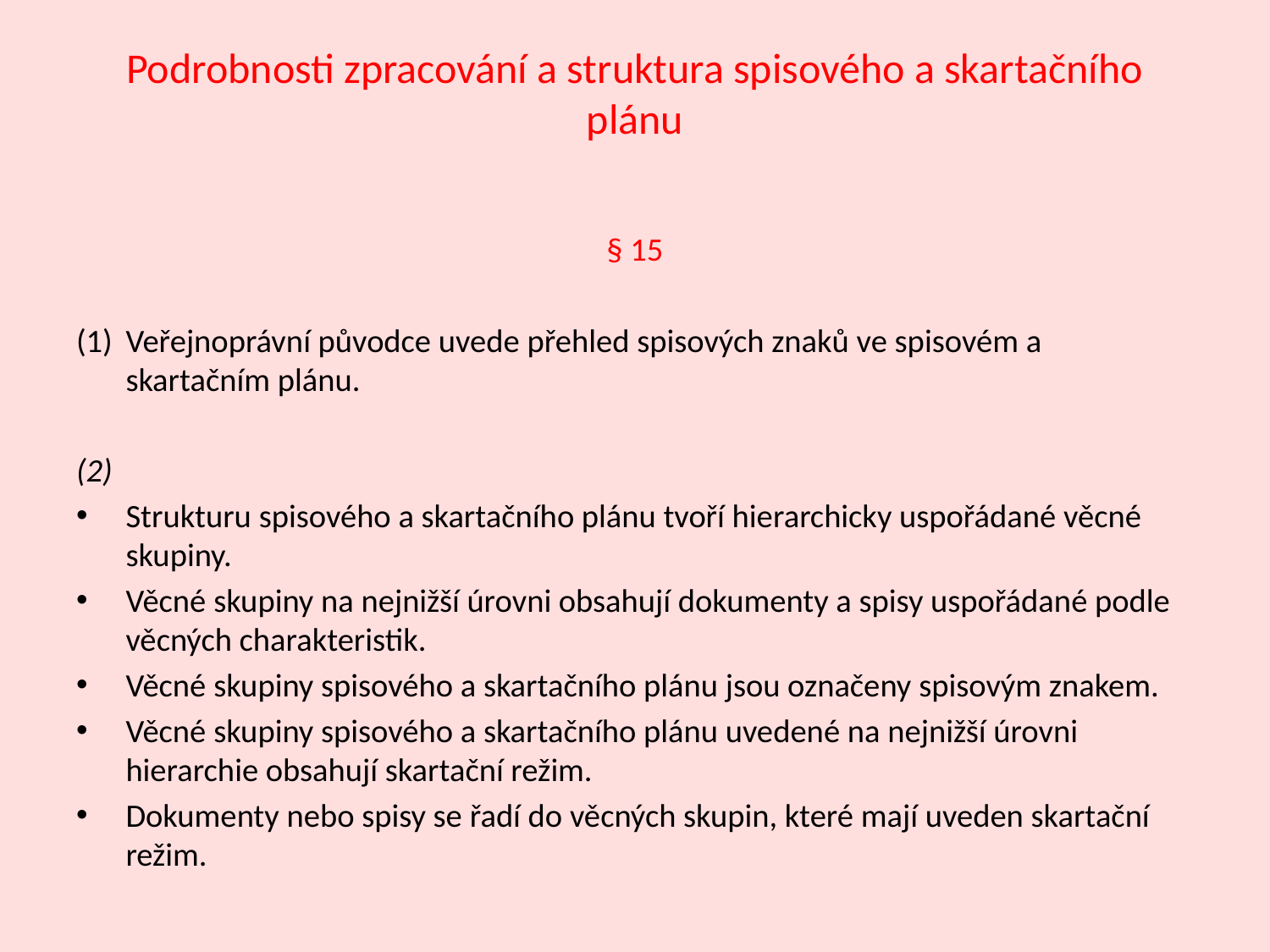

# Podrobnosti zpracování a struktura spisového a skartačního plánu
§ 15

Veřejnoprávní původce uvede přehled spisových znaků ve spisovém a skartačním plánu.

(2)
Strukturu spisového a skartačního plánu tvoří hierarchicky uspořádané věcné skupiny.
Věcné skupiny na nejnižší úrovni obsahují dokumenty a spisy uspořádané podle věcných charakteristik.
Věcné skupiny spisového a skartačního plánu jsou označeny spisovým znakem.
Věcné skupiny spisového a skartačního plánu uvedené na nejnižší úrovni hierarchie obsahují skartační režim.
Dokumenty nebo spisy se řadí do věcných skupin, které mají uveden skartační režim.